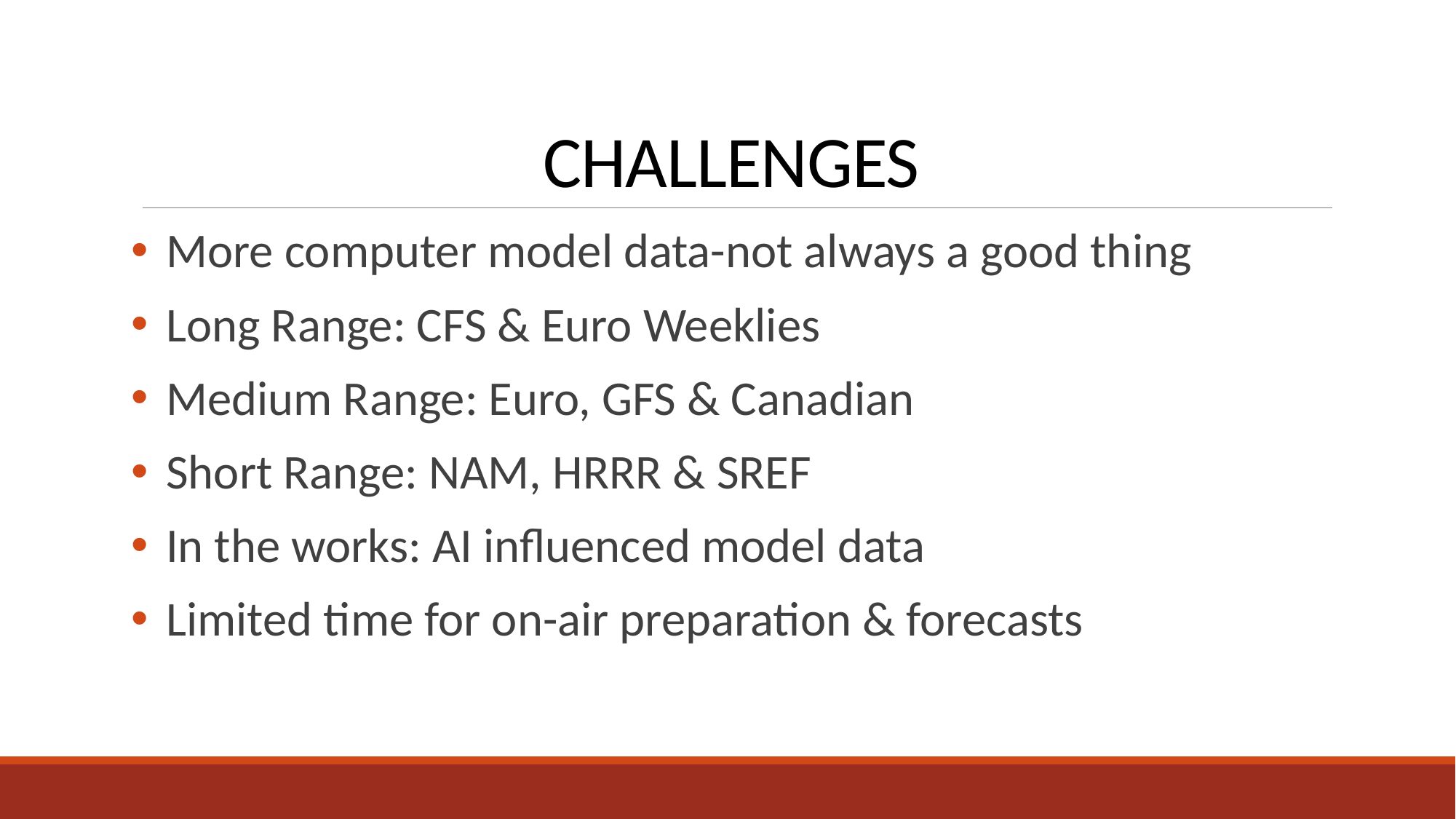

# CHALLENGES
More computer model data-not always a good thing
Long Range: CFS & Euro Weeklies
Medium Range: Euro, GFS & Canadian
Short Range: NAM, HRRR & SREF
In the works: AI influenced model data
Limited time for on-air preparation & forecasts